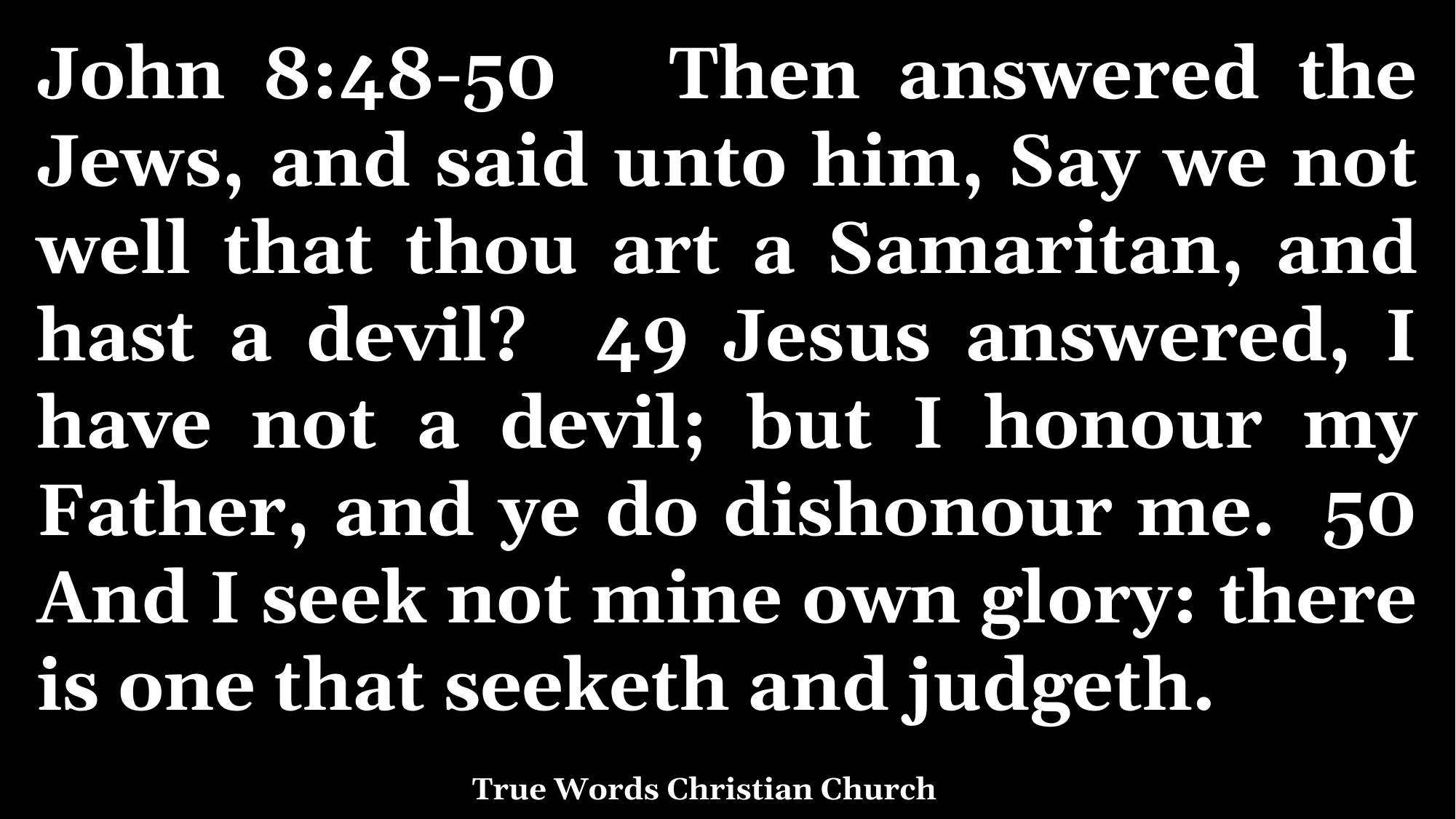

John 8:48-50   Then answered the Jews, and said unto him, Say we not well that thou art a Samaritan, and hast a devil?  49 Jesus answered, I have not a devil; but I honour my Father, and ye do dishonour me.  50 And I seek not mine own glory: there is one that seeketh and judgeth.
True Words Christian Church